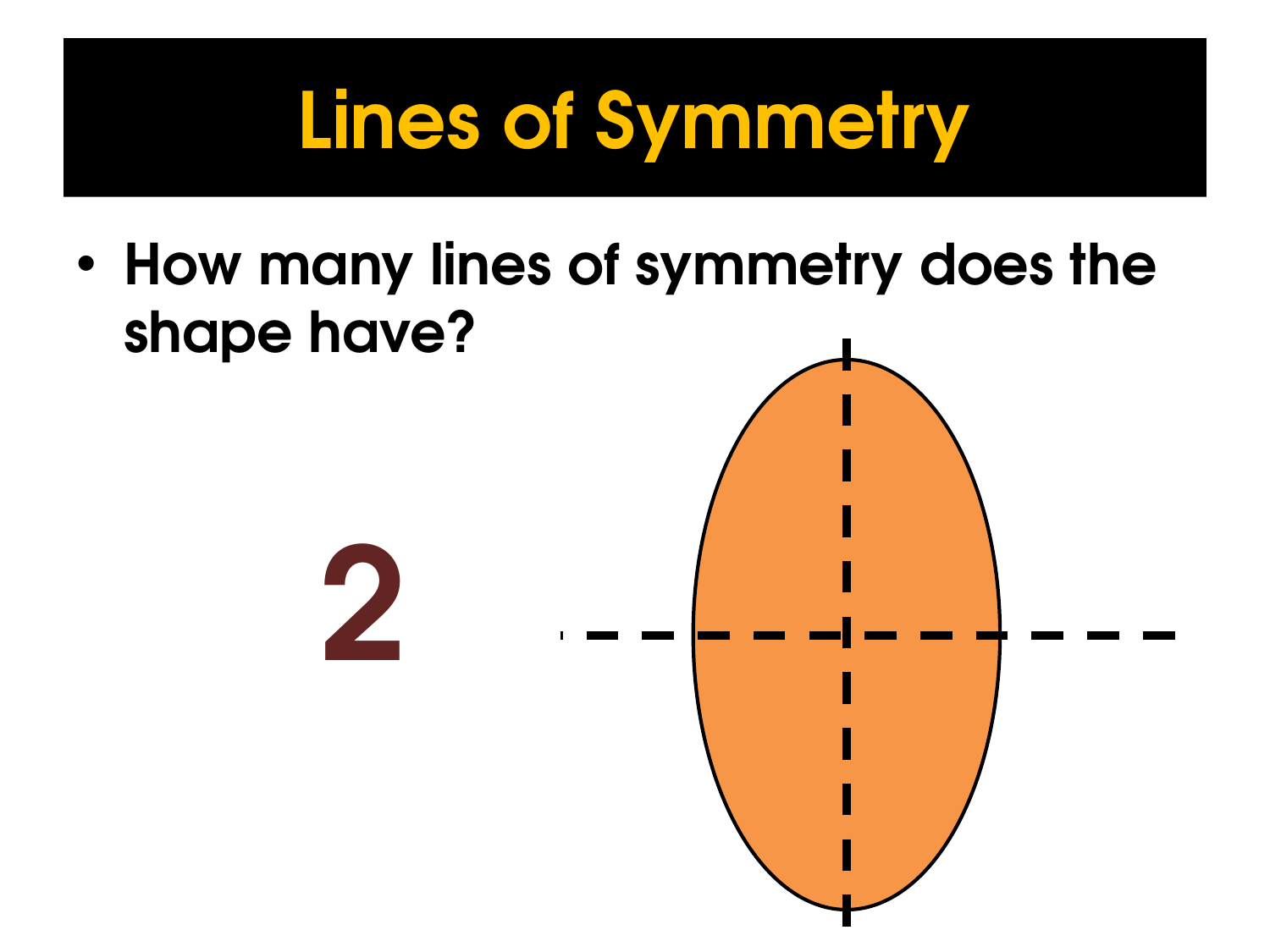

# Lines of Symmetry
How many lines of symmetry does the shape have?

2